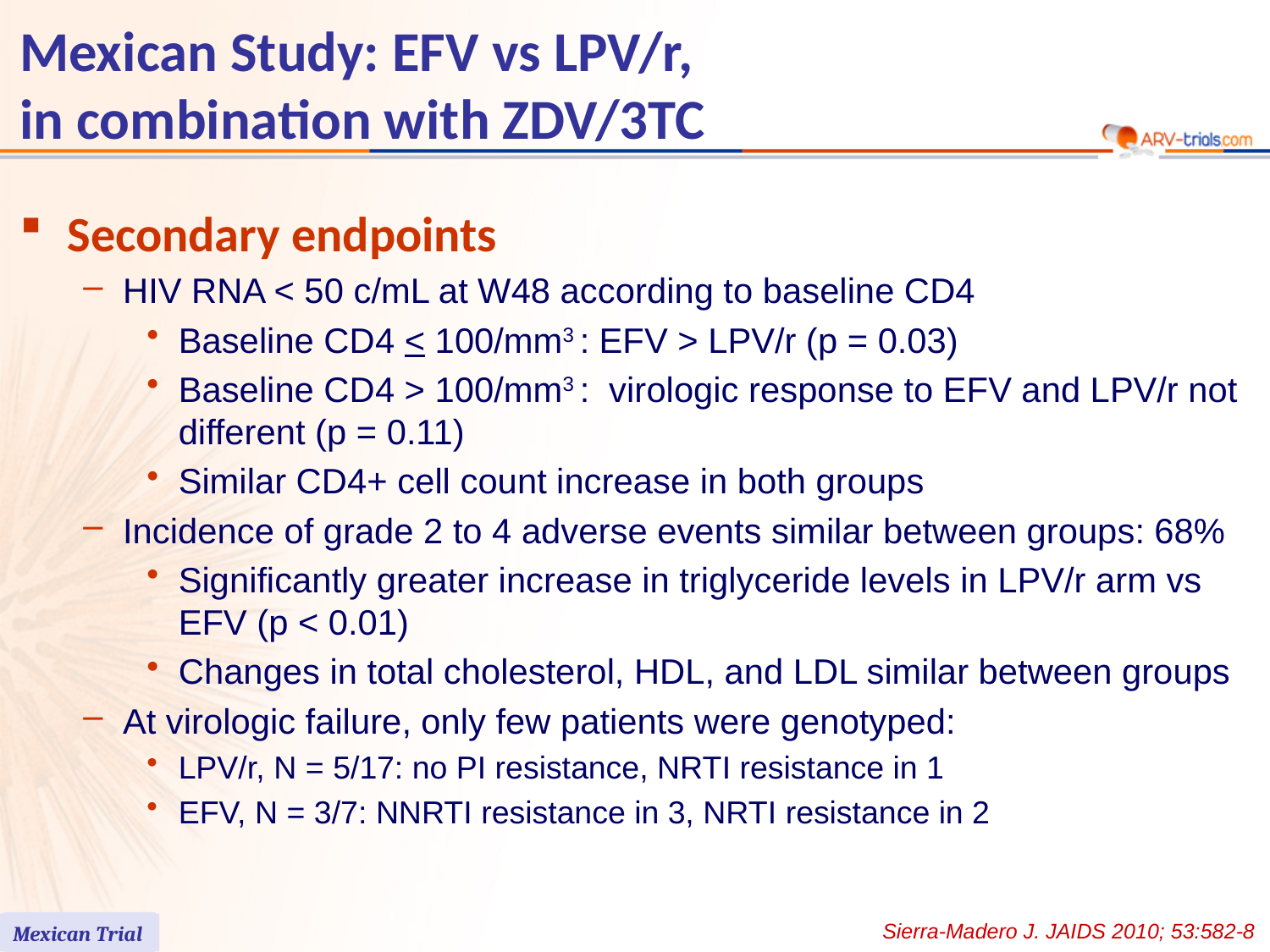

Secondary endpoints
HIV RNA < 50 c/mL at W48 according to baseline CD4
Baseline CD4 < 100/mm3 : EFV > LPV/r (p = 0.03)
Baseline CD4 > 100/mm3 :  virologic response to EFV and LPV/r not different (p = 0.11)
Similar CD4+ cell count increase in both groups
Incidence of grade 2 to 4 adverse events similar between groups: 68%
Significantly greater increase in triglyceride levels in LPV/r arm vs EFV (p < 0.01)
Changes in total cholesterol, HDL, and LDL similar between groups
At virologic failure, only few patients were genotyped:
LPV/r, N = 5/17: no PI resistance, NRTI resistance in 1
EFV, N = 3/7: NNRTI resistance in 3, NRTI resistance in 2
Mexican Study: EFV vs LPV/r,
in combination with ZDV/3TC
Sierra-Madero J. JAIDS 2010; 53:582-8

Mexican Trial